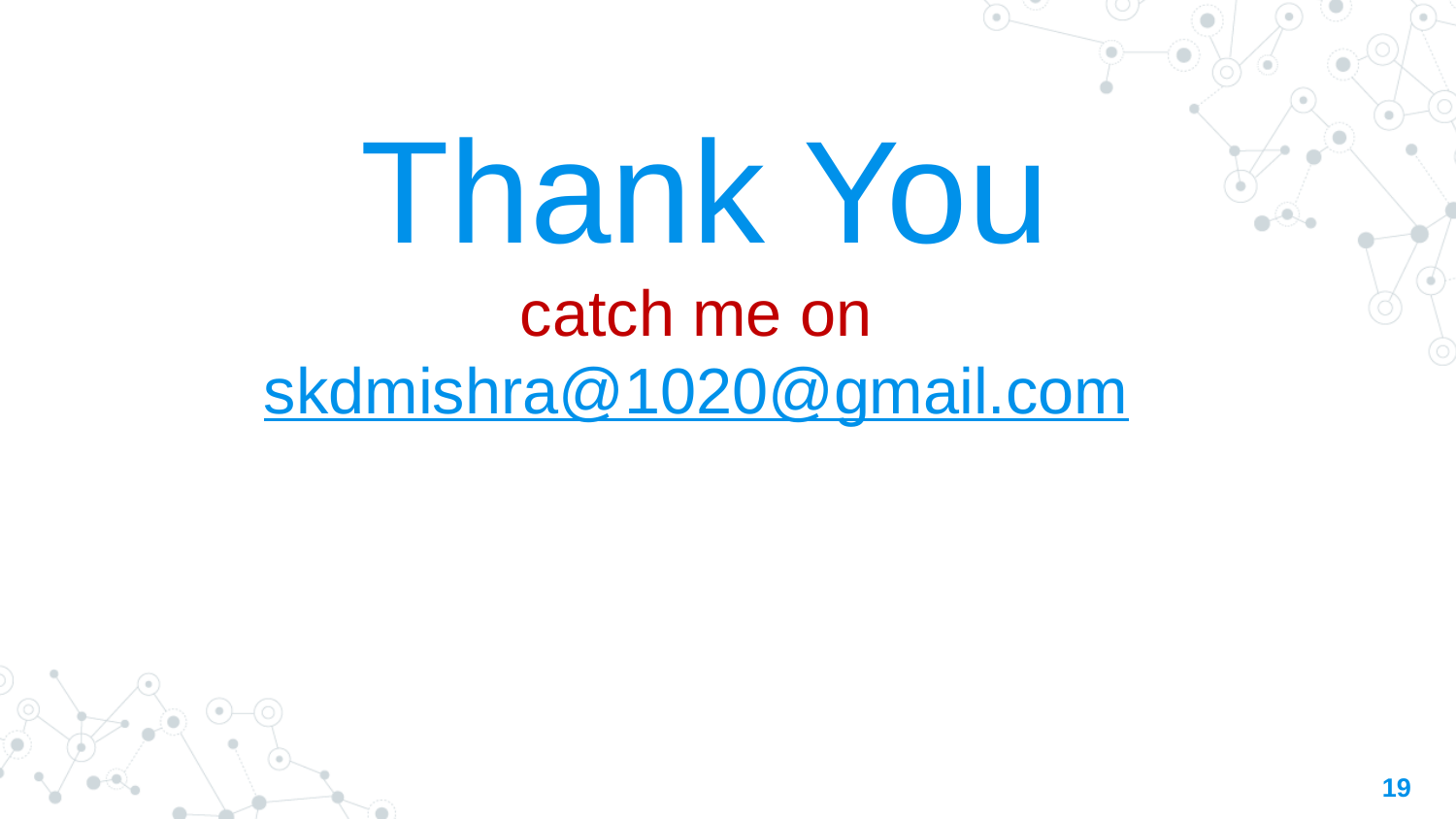

# Thank You catch me on skdmishra@1020@gmail.com
19